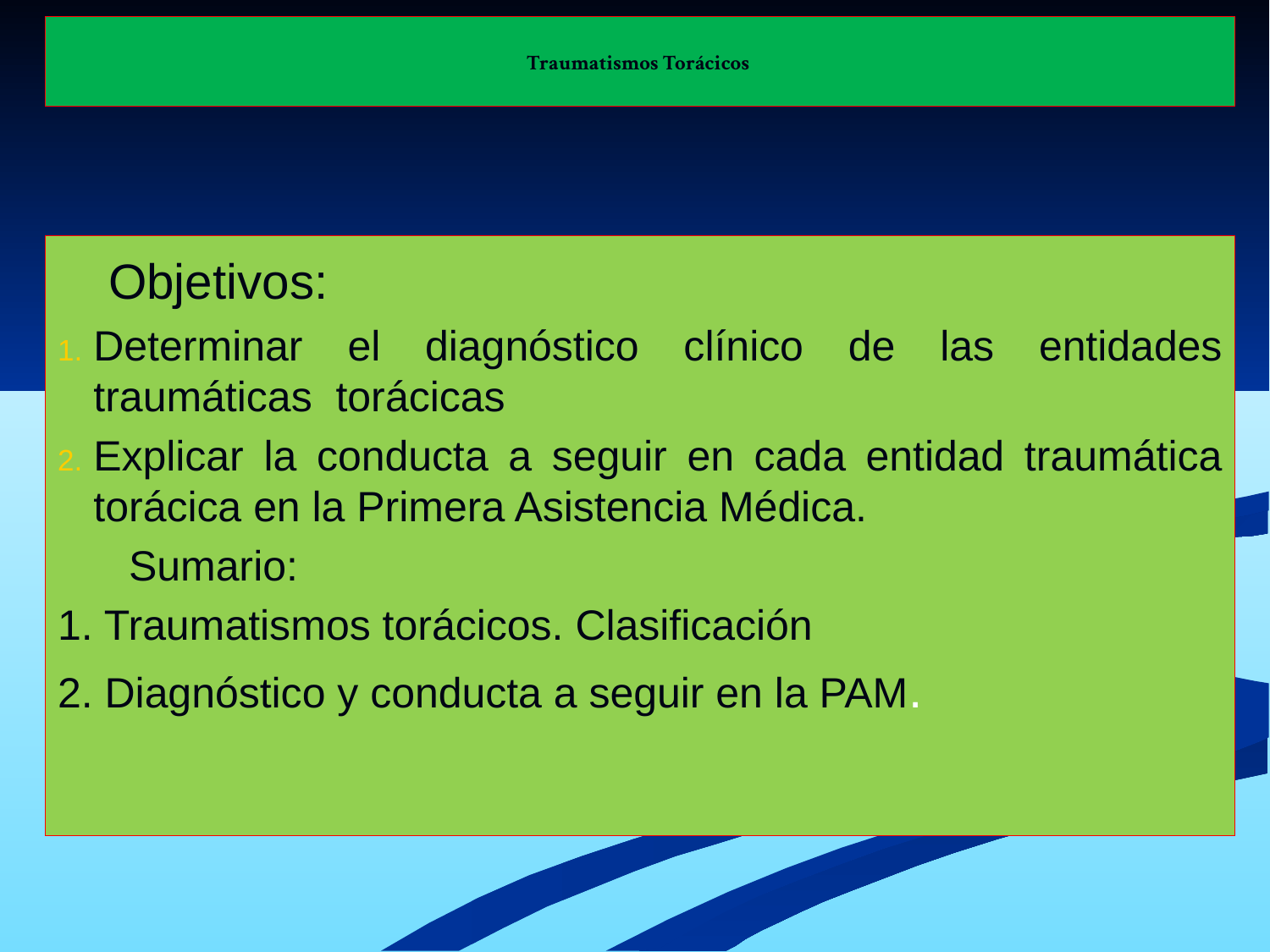

# Traumatismos Torácicos
    Objetivos:
Determinar el diagnóstico clínico de las entidades traumáticas  torácicas
Explicar la conducta a seguir en cada entidad traumática torácica en la Primera Asistencia Médica.
      Sumario:
1. Traumatismos torácicos. Clasificación
2. Diagnóstico y conducta a seguir en la PAM.